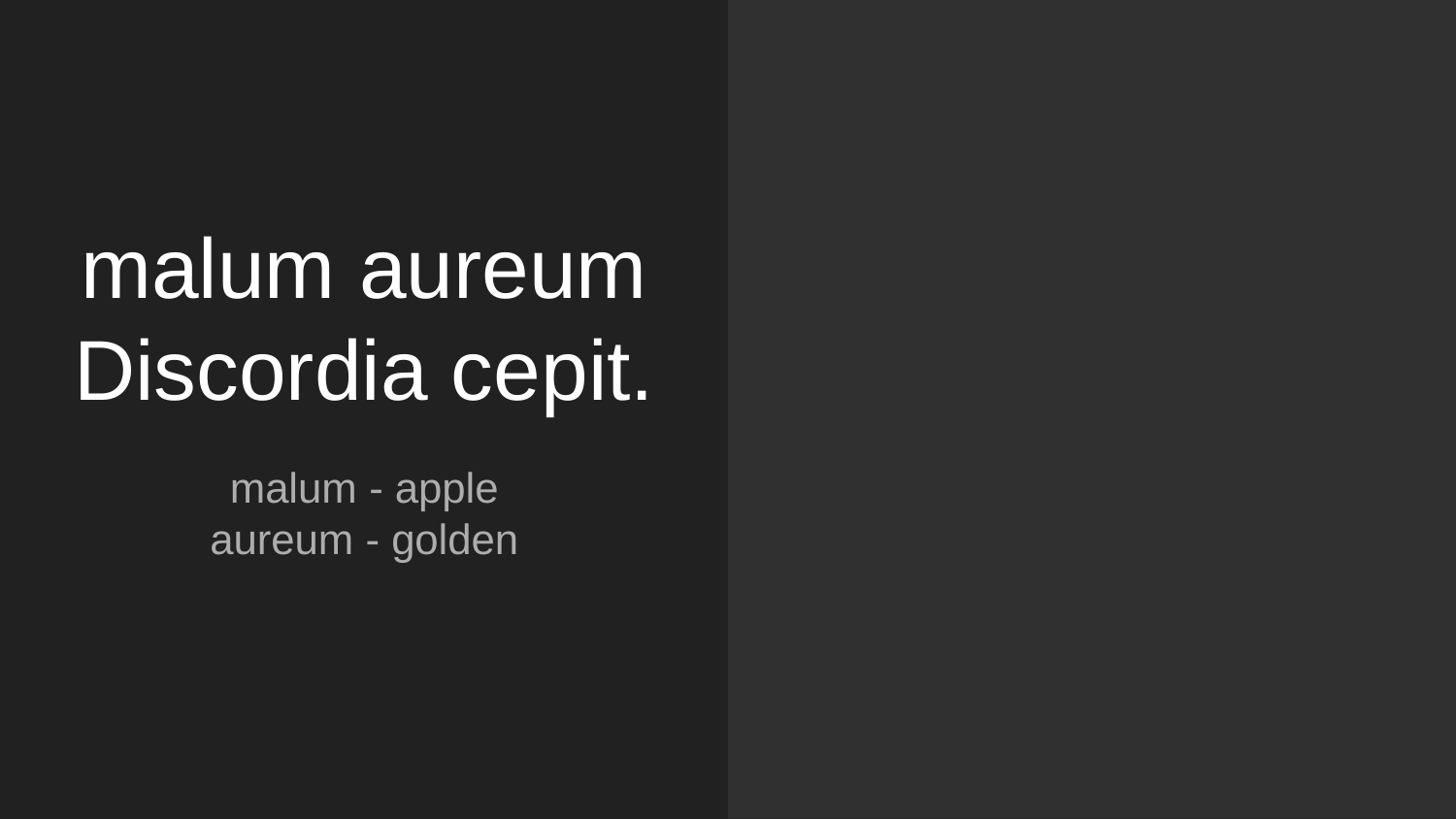

# malum aureum Discordia cepit.
malum - apple
aureum - golden